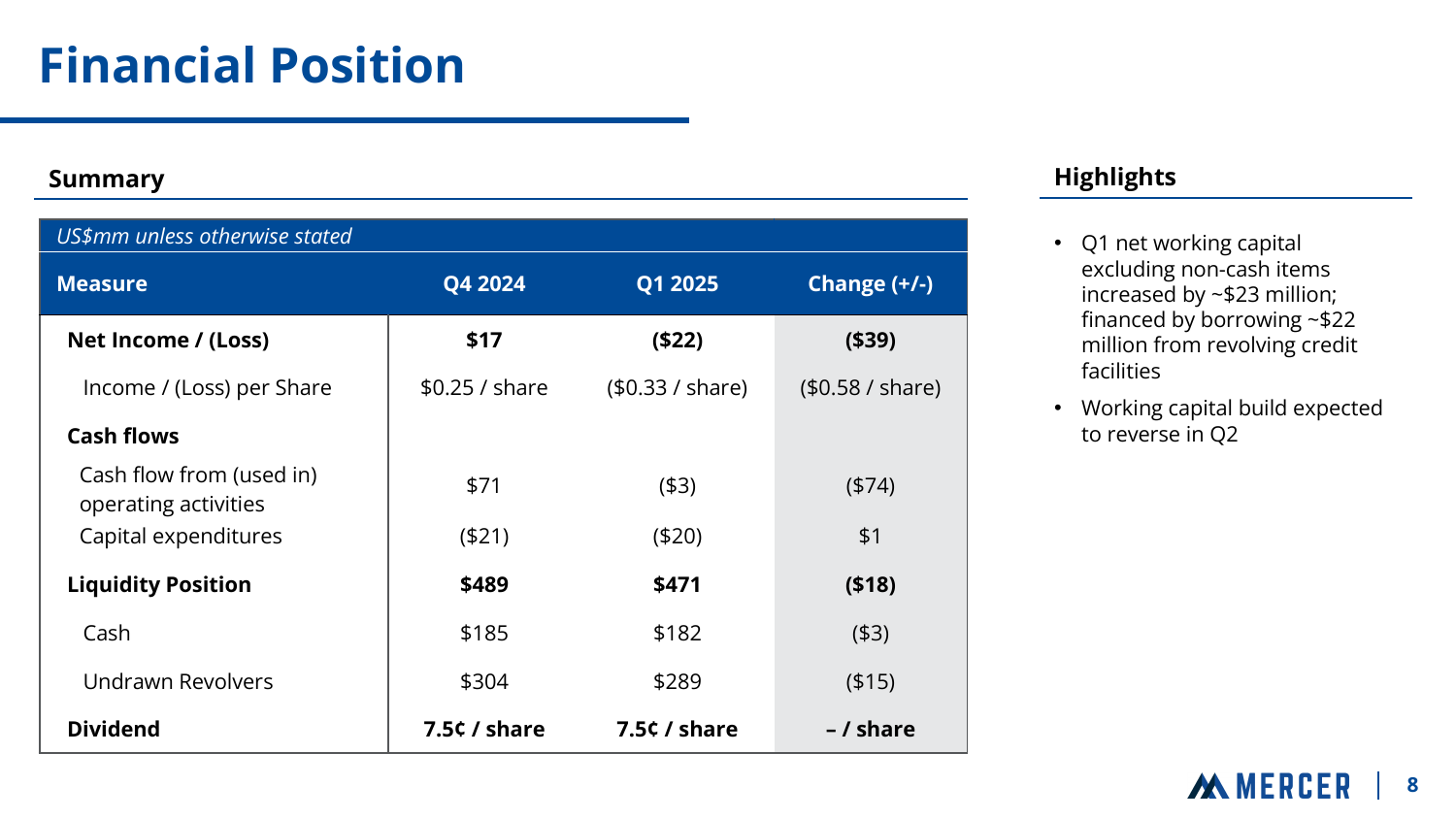

# Financial Position
Highlights
Summary
| US$mm unless otherwise stated | West Fraser Forecast | Mercer Forecast |  |
| --- | --- | --- | --- |
| Measure | Q4 2024 | Q1 2025 | Change (+/-) |
| Net Income / (Loss) | $17 | ($22) | ($39) |
| Income / (Loss) per Share | $0.25 / share | ($0.33 / share) | ($0.58 / share) |
| Cash flows |  |  |  |
| Cash flow from (used in) operating activities | $71 | ($3) | ($74) |
| Capital expenditures | ($21) | ($20) | $1 |
| Liquidity Position | $489 | $471 | ($18) |
| Cash | $185 | $182 | ($3) |
| Undrawn Revolvers | $304 | $289 | ($15) |
| Dividend | 7.5¢ / share | 7.5¢ / share | – / share |
Q1 net working capital excluding non-cash items increased by ~$23 million; financed by borrowing ~$22 million from revolving credit facilities
Working capital build expected to reverse in Q2

8